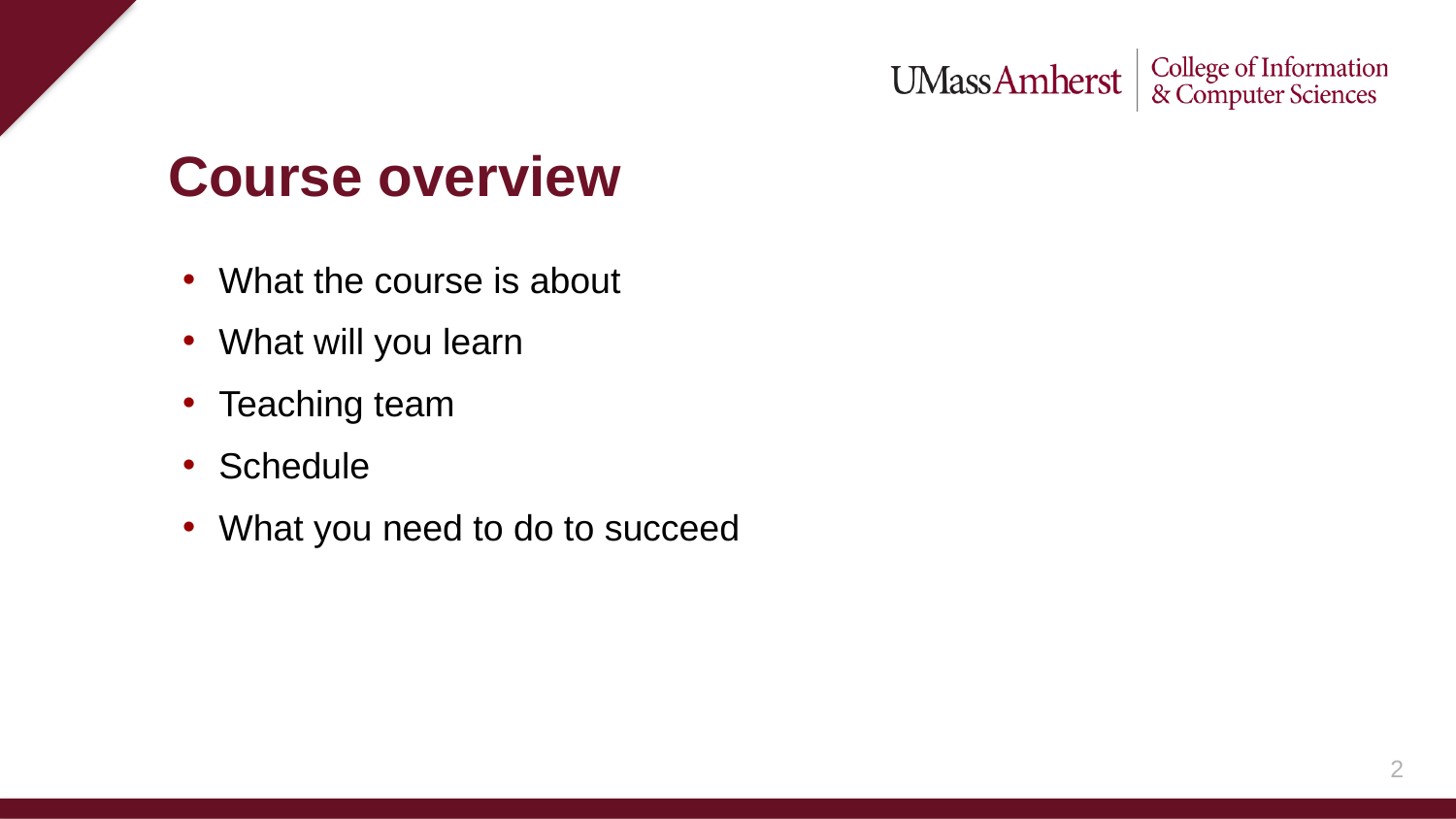

# Course overview
What the course is about
What will you learn
Teaching team
Schedule
What you need to do to succeed

2